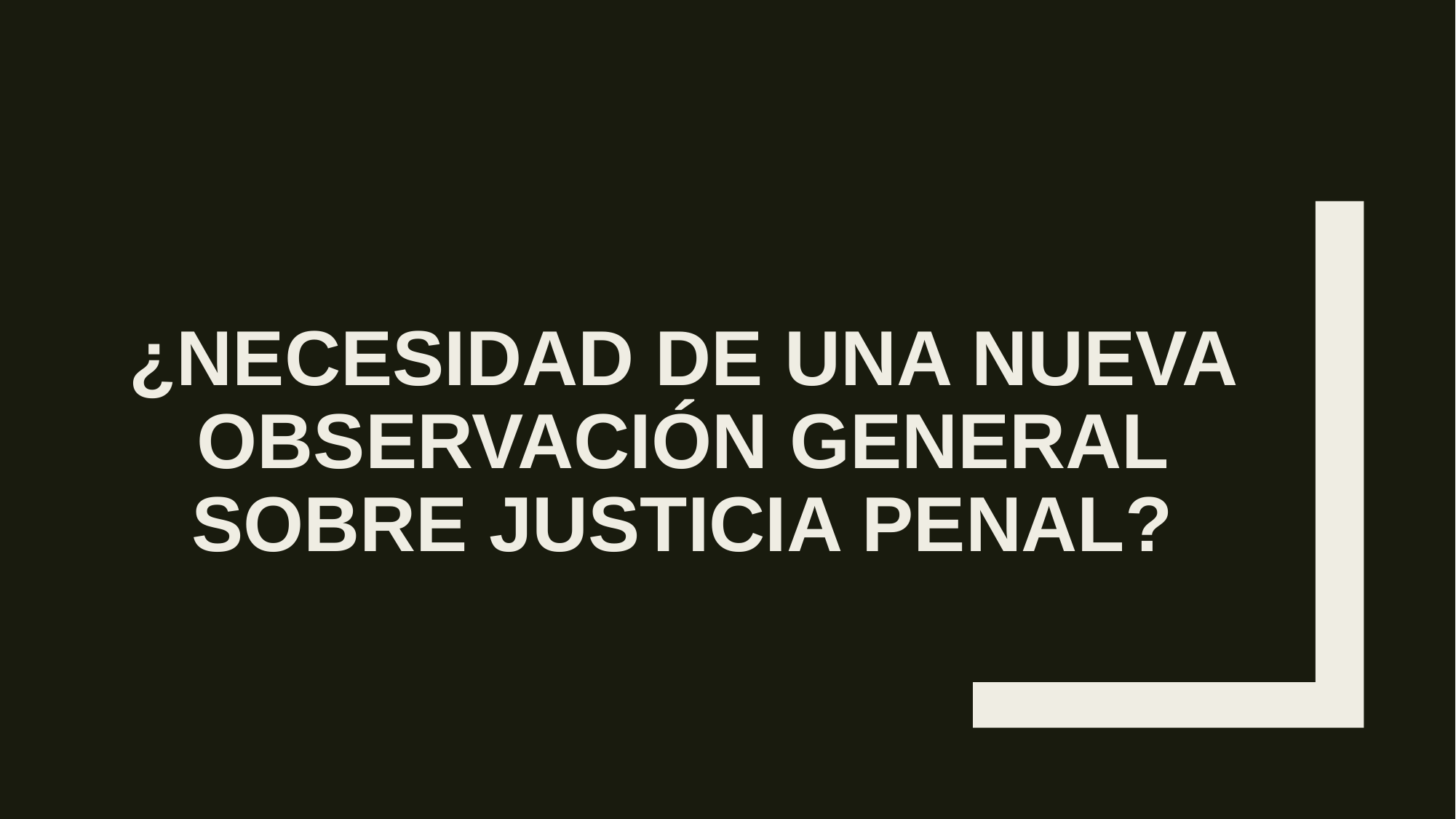

# ¿necesidad de una nueva observación general sobre justicia penal?